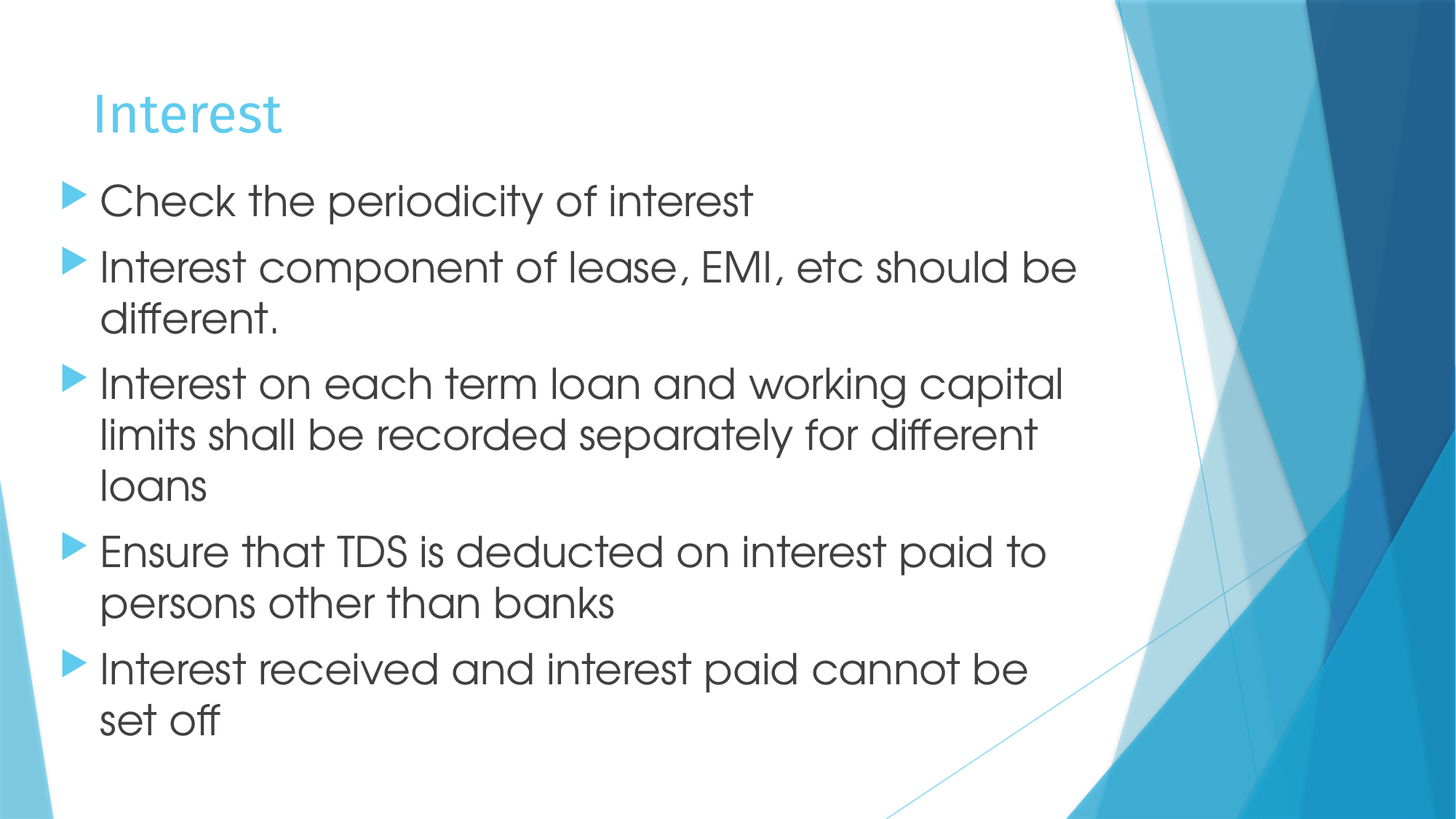

# Interest
Check the periodicity of interest
Interest component of lease, EMI, etc should be different.
Interest on each term loan and working capital limits shall be recorded separately for different loans
Ensure that TDS is deducted on interest paid to persons other than banks
Interest received and interest paid cannot be set off